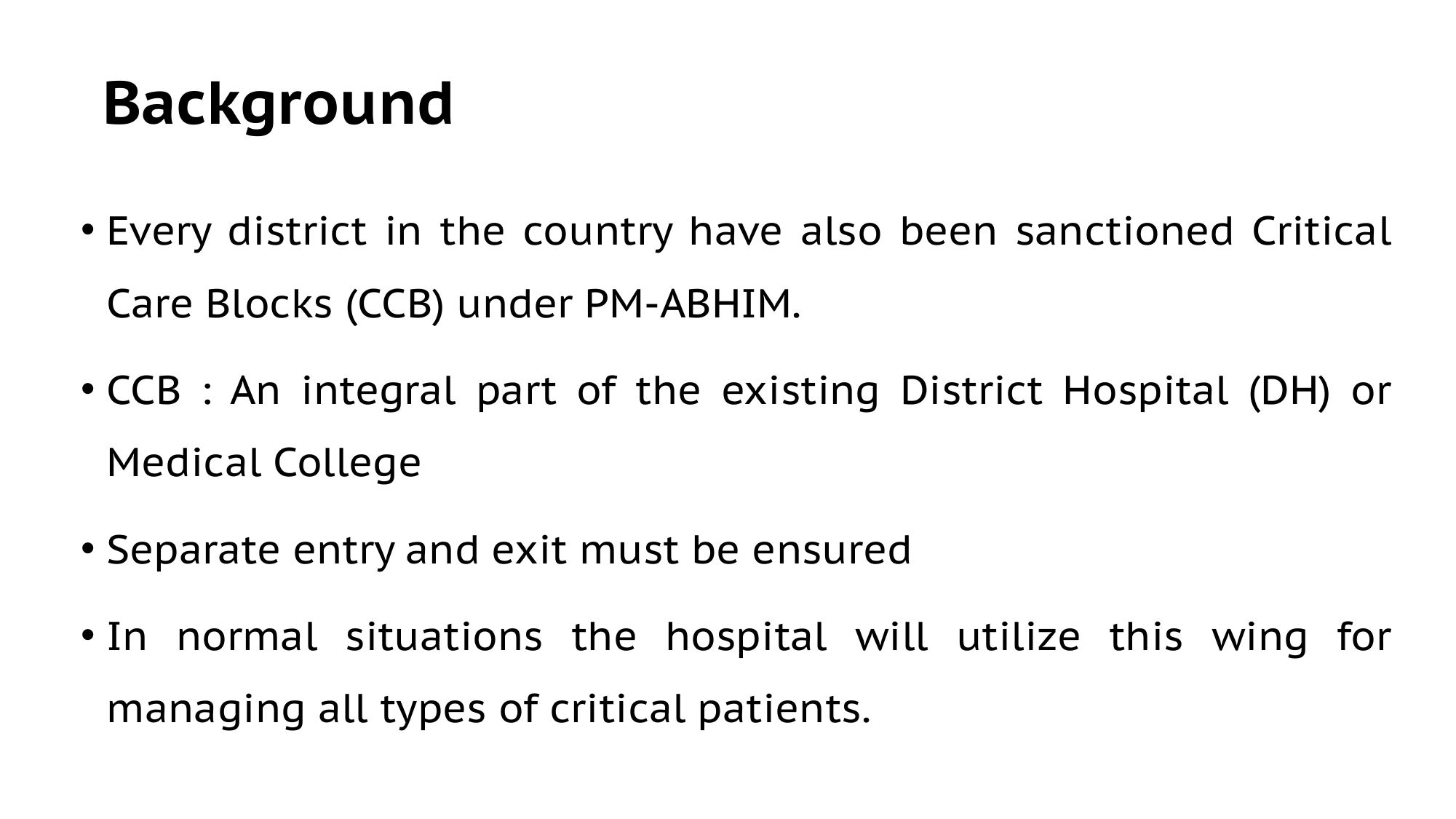

# Background
Every district in the country have also been sanctioned Critical Care Blocks (CCB) under PM-ABHIM.
CCB : An integral part of the existing District Hospital (DH) or Medical College
Separate entry and exit must be ensured
In normal situations the hospital will utilize this wing for managing all types of critical patients.